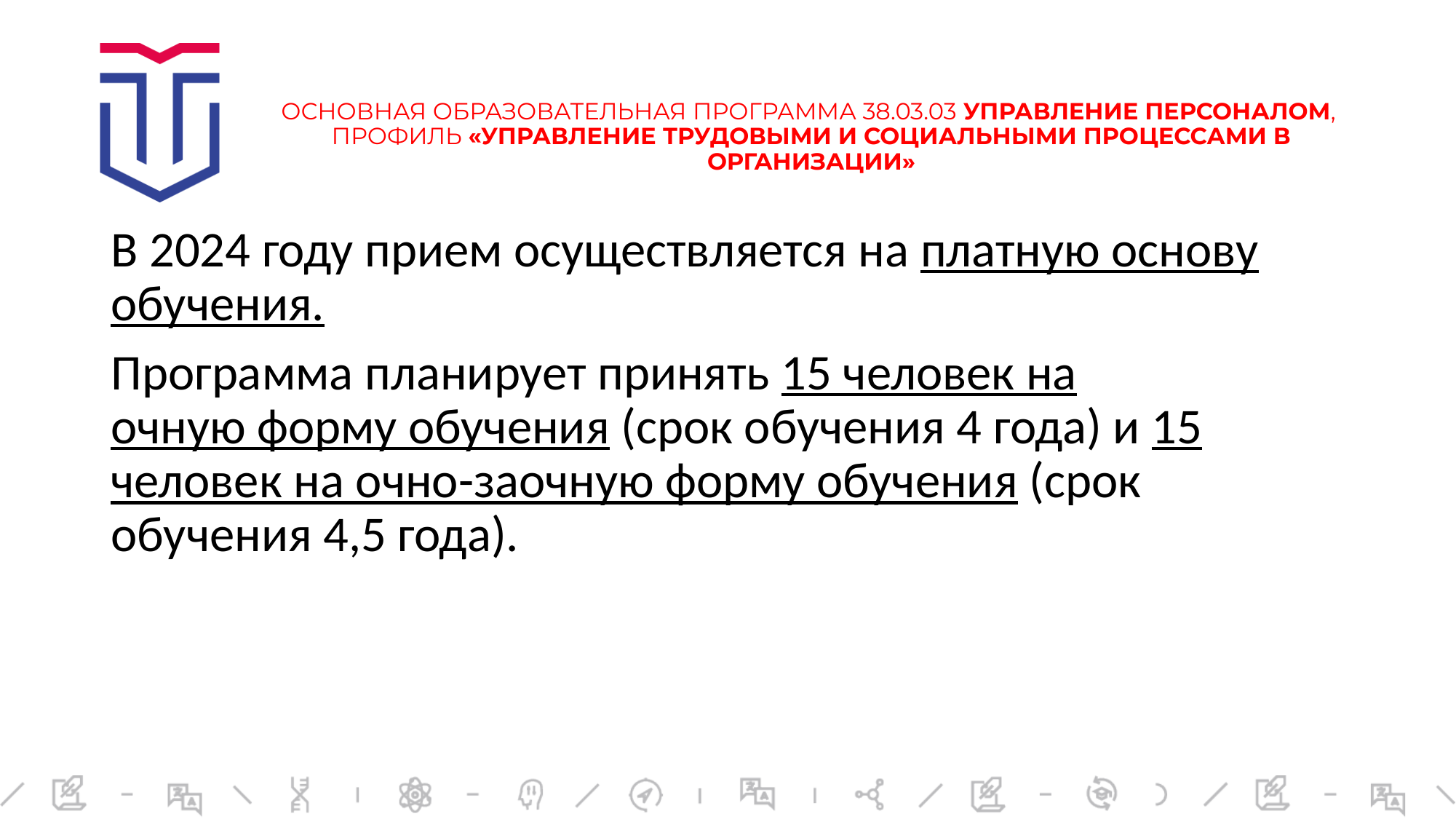

# ОСНОВНАЯ ОБРАЗОВАТЕЛЬНАЯ ПРОГРАММА 38.03.03 УПРАВЛЕНИЕ ПЕРСОНАЛОМ,  ПРОФИЛЬ «УПРАВЛЕНИЕ ТРУДОВЫМИ И СОЦИАЛЬНЫМИ ПРОЦЕССАМИ В ОРГАНИЗАЦИИ»

В 2024 году прием осуществляется на платную основу обучения.
Программа планирует принять 15 человек на очную форму обучения (срок обучения 4 года) и 15 человек на очно-заочную форму обучения (срок обучения 4,5 года).